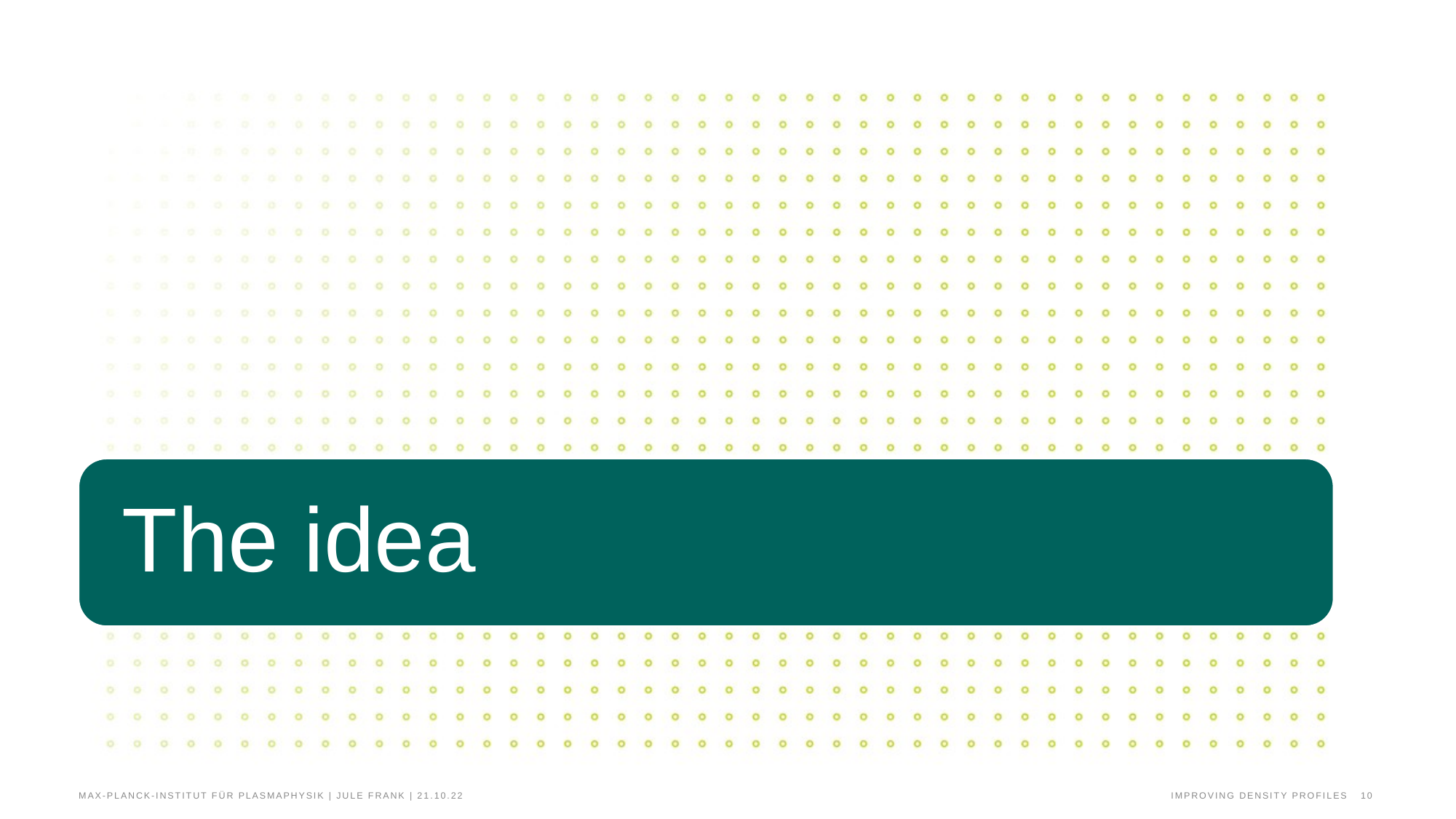

The idea
Max-Planck-Institut für Plasmaphysik | Jule Frank | 21.10.22
improving density profiles
10